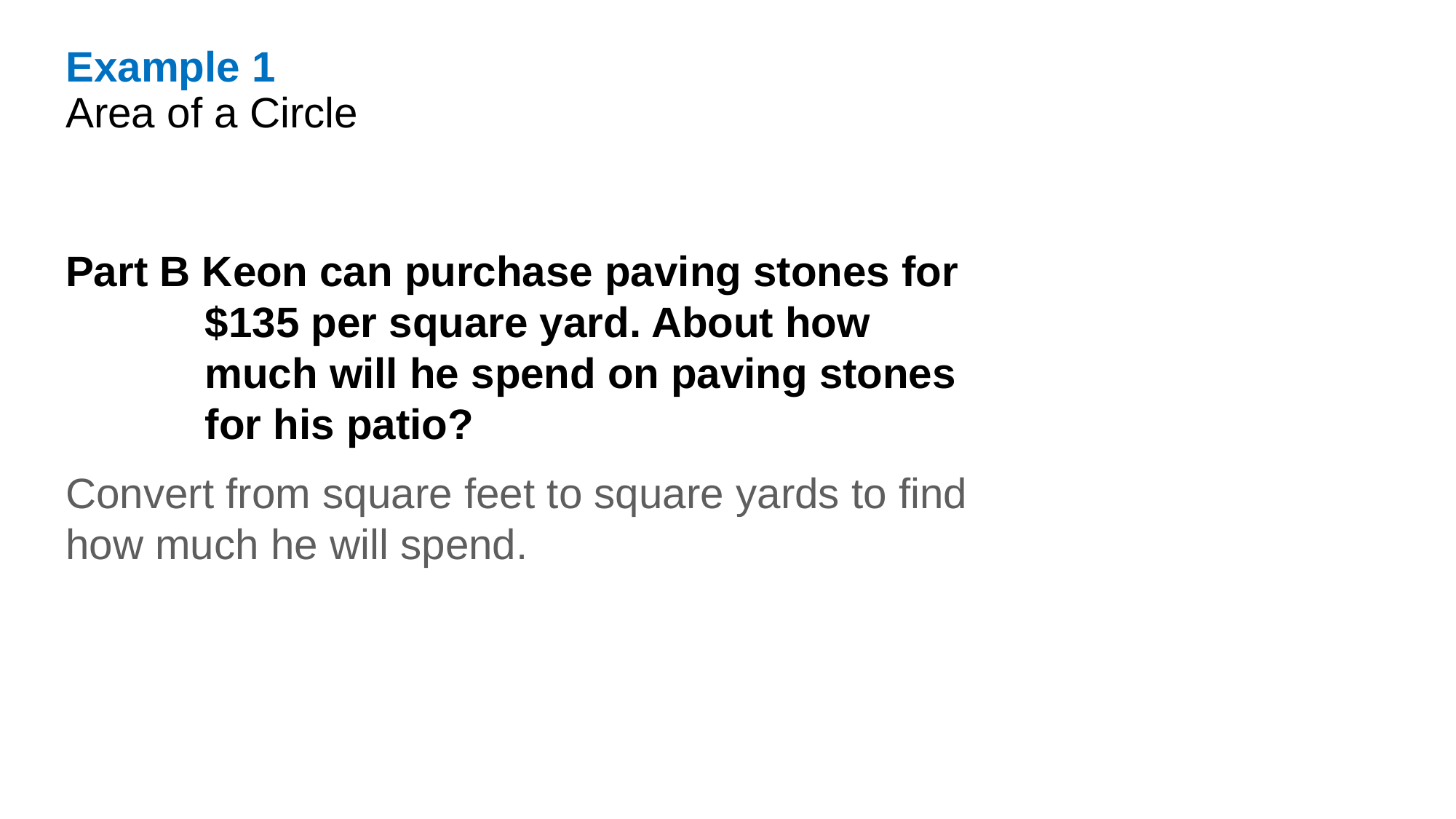

Example 1
Area of a Circle
Part B Keon can purchase paving stones for $135 per square yard. About how much will he spend on paving stones for his patio?
Convert from square feet to square yards to find how much he will spend.